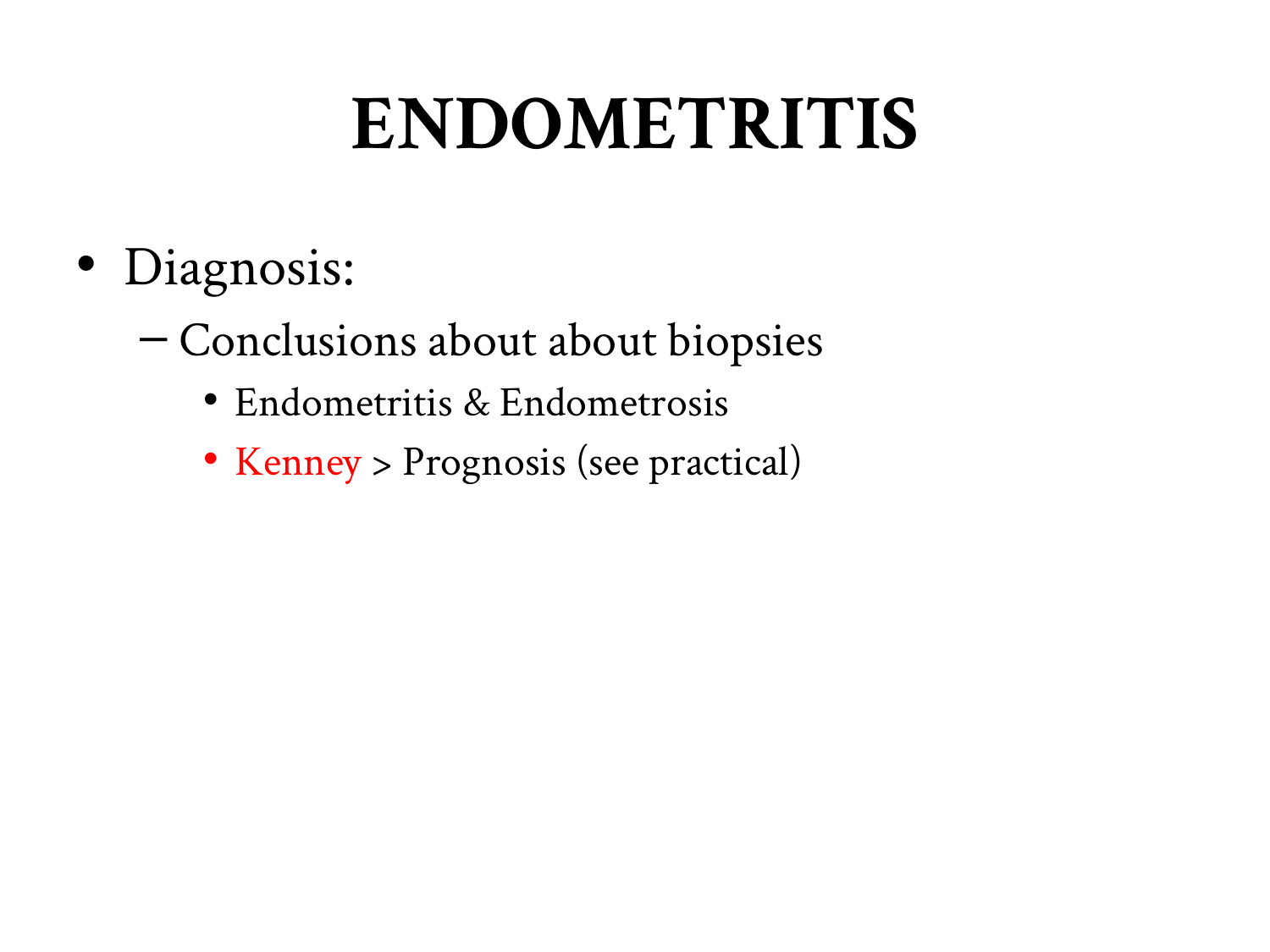

# ENDOMETRITIS
Diagnosis:
Conclusions about about biopsies
Endometritis & Endometrosis
Kenney > Prognosis (see practical)